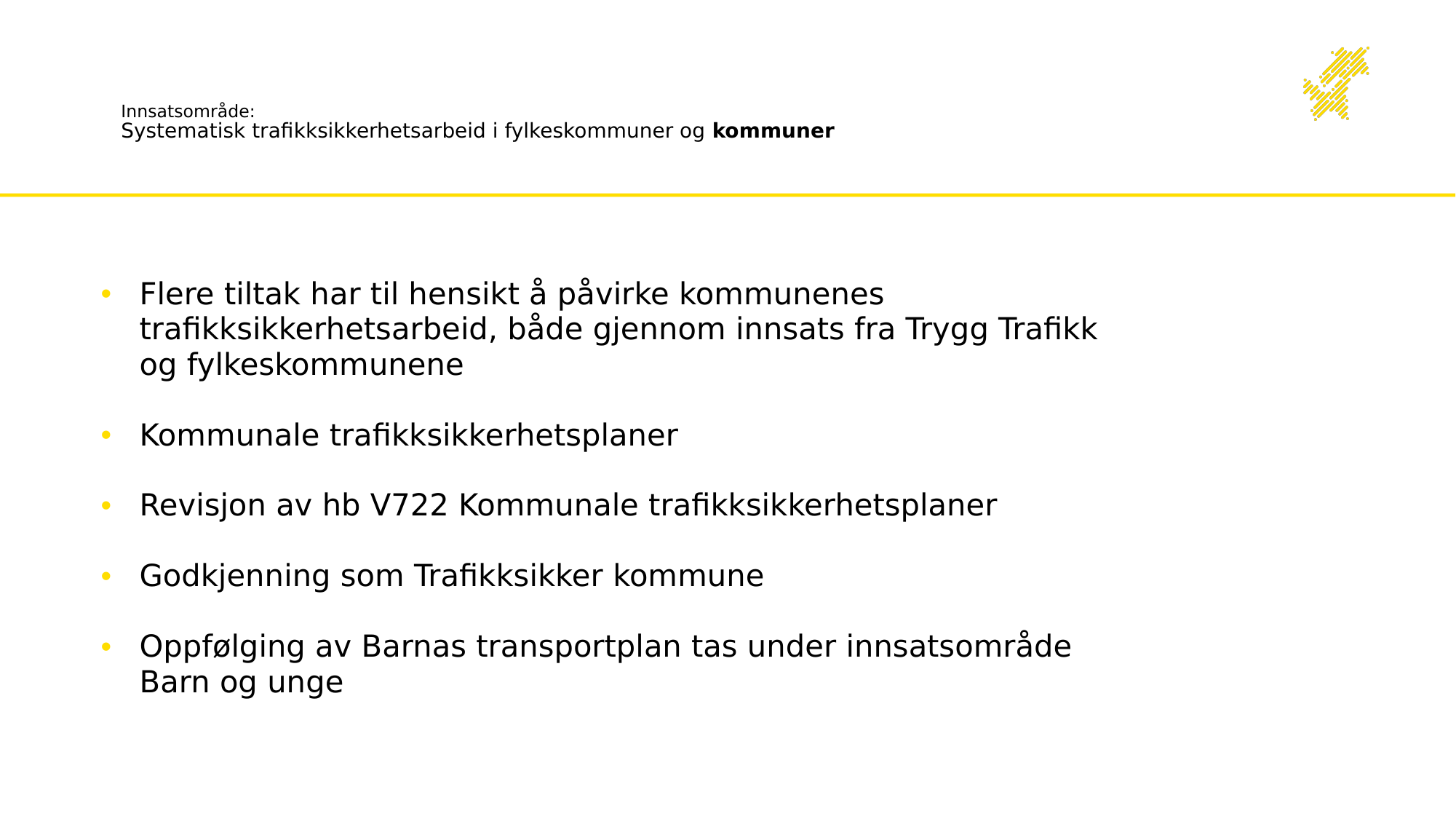

# Innsatsområde: Systematisk trafikksikkerhetsarbeid i fylkeskommuner og kommuner

Flere tiltak har til hensikt å påvirke kommunenes trafikksikkerhetsarbeid, både gjennom innsats fra Trygg Trafikk og fylkeskommunene

Kommunale trafikksikkerhetsplaner

Revisjon av hb V722 Kommunale trafikksikkerhetsplaner

Godkjenning som Trafikksikker kommune

Oppfølging av Barnas transportplan tas under innsatsområde Barn og unge